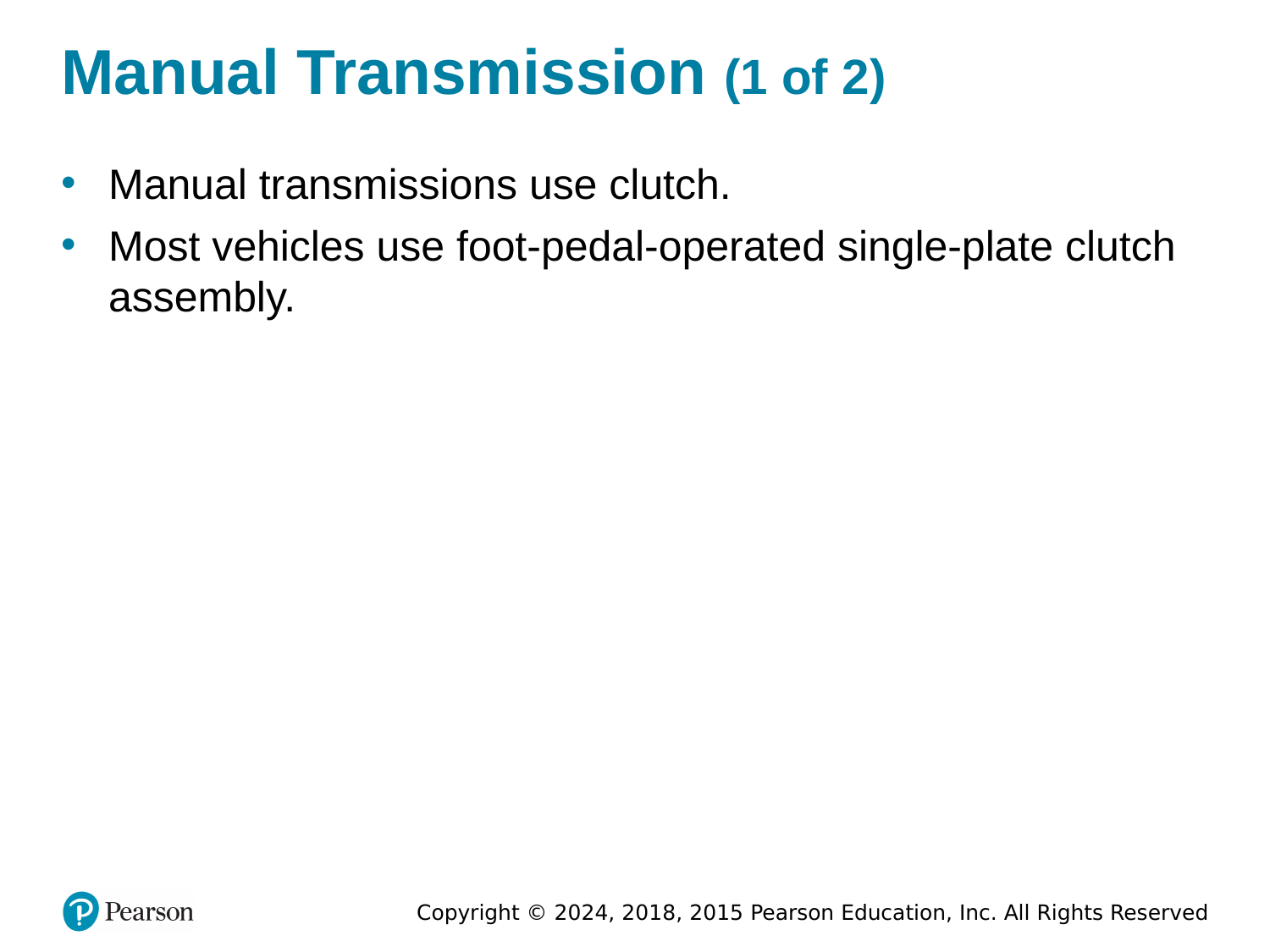

# Manual Transmission (1 of 2)
Manual transmissions use clutch.
Most vehicles use foot-pedal-operated single-plate clutch assembly.